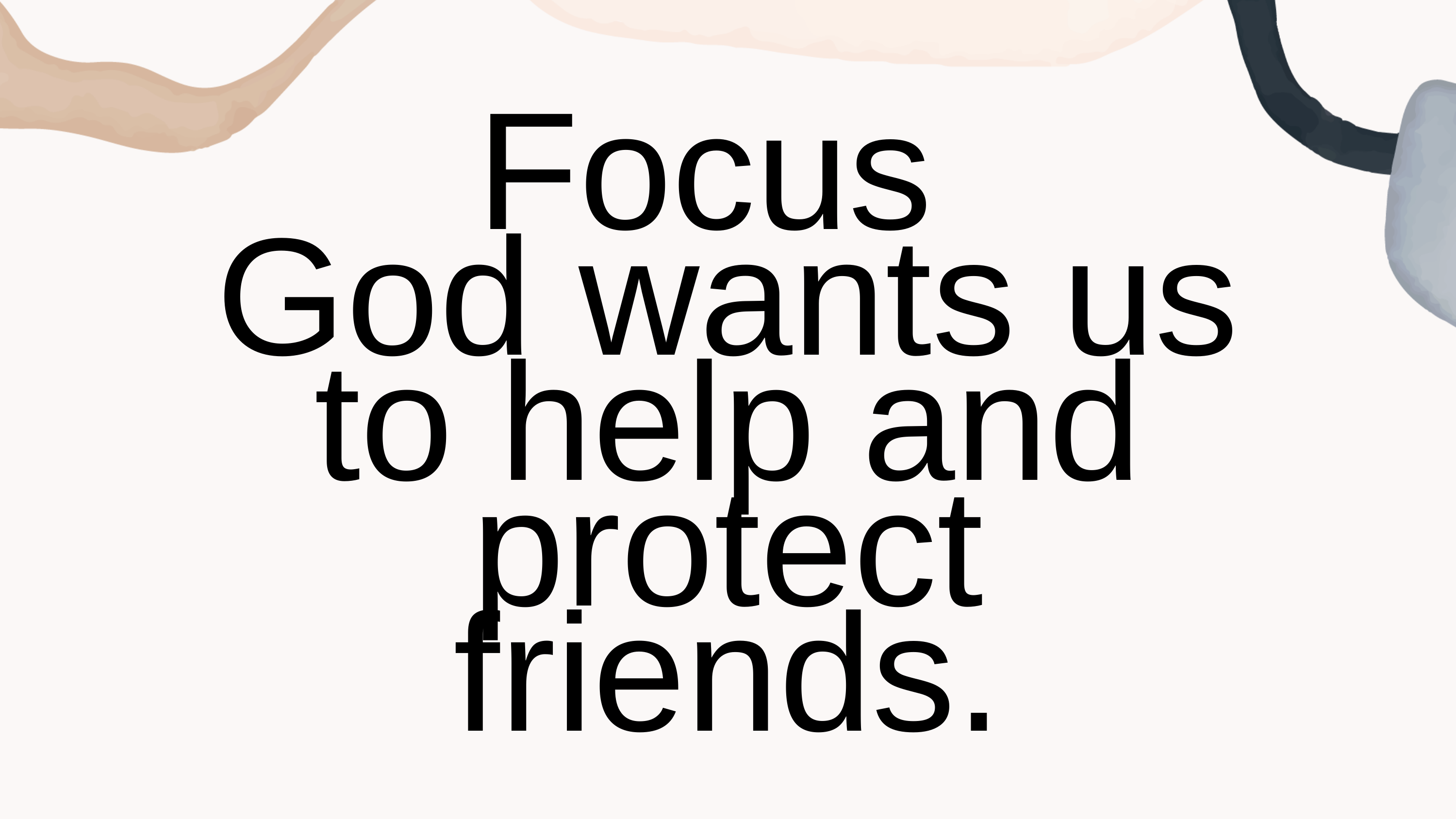

Focus
God wants us to help and protect friends.